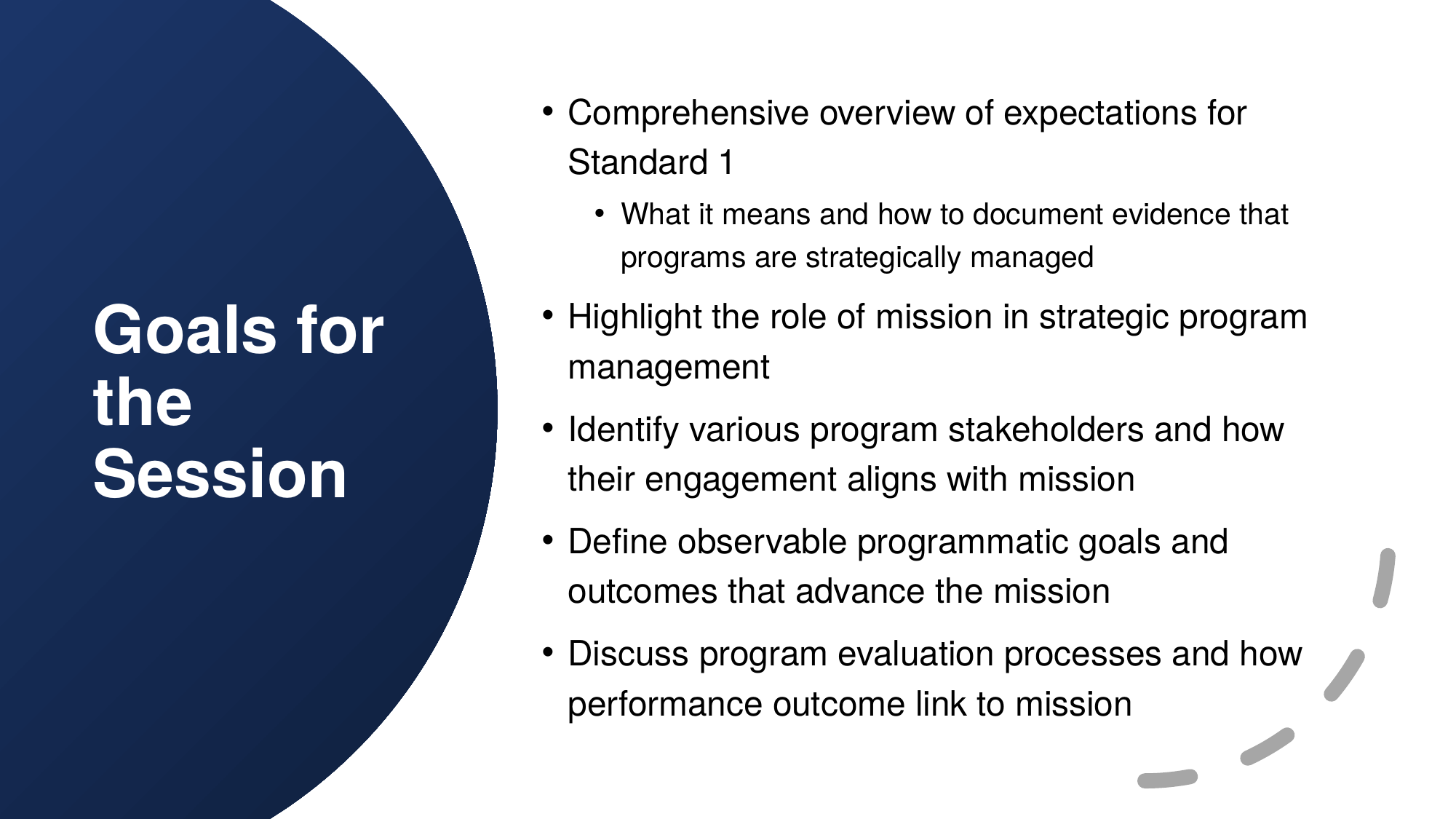

Comprehensive overview of expectations for Standard 1
What it means and how to document evidence that programs are strategically managed
Highlight the role of mission in strategic program management
Identify various program stakeholders and how their engagement aligns with mission
Define observable programmatic goals and outcomes that advance the mission
Discuss program evaluation processes and how performance outcome link to mission

# Goals for the Session